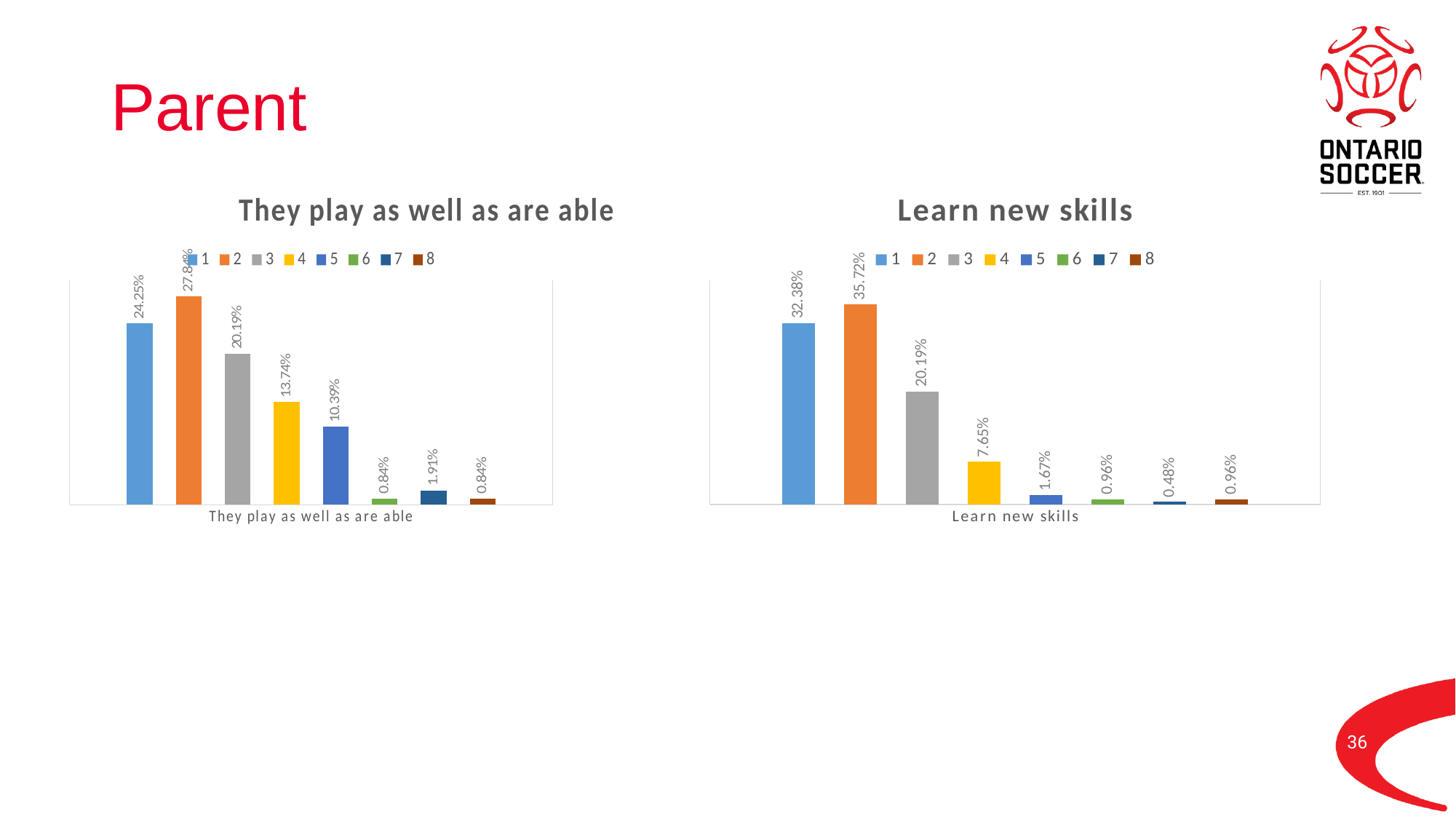

# Parent

### Chart: They play as well as are able

| Category | 1 | 2 | 3 | 4 | 5 | 6 | 7 | 8 |
|---|---|---|---|---|---|---|---|---|
| They play as well as are able | 0.2425 | 0.2784 | 0.2019 | 0.1374 | 0.1039 | 0.0084 | 0.0191 | 0.0084 |

### Chart: Learn new skills

| Category | 1 | 2 | 3 | 4 | 5 | 6 | 7 | 8 |
|---|---|---|---|---|---|---|---|---|
| Learn new skills | 0.3238 | 0.3572 | 0.2019 | 0.0765 | 0.0167 | 0.0096 | 0.0048 | 0.0096 |
36